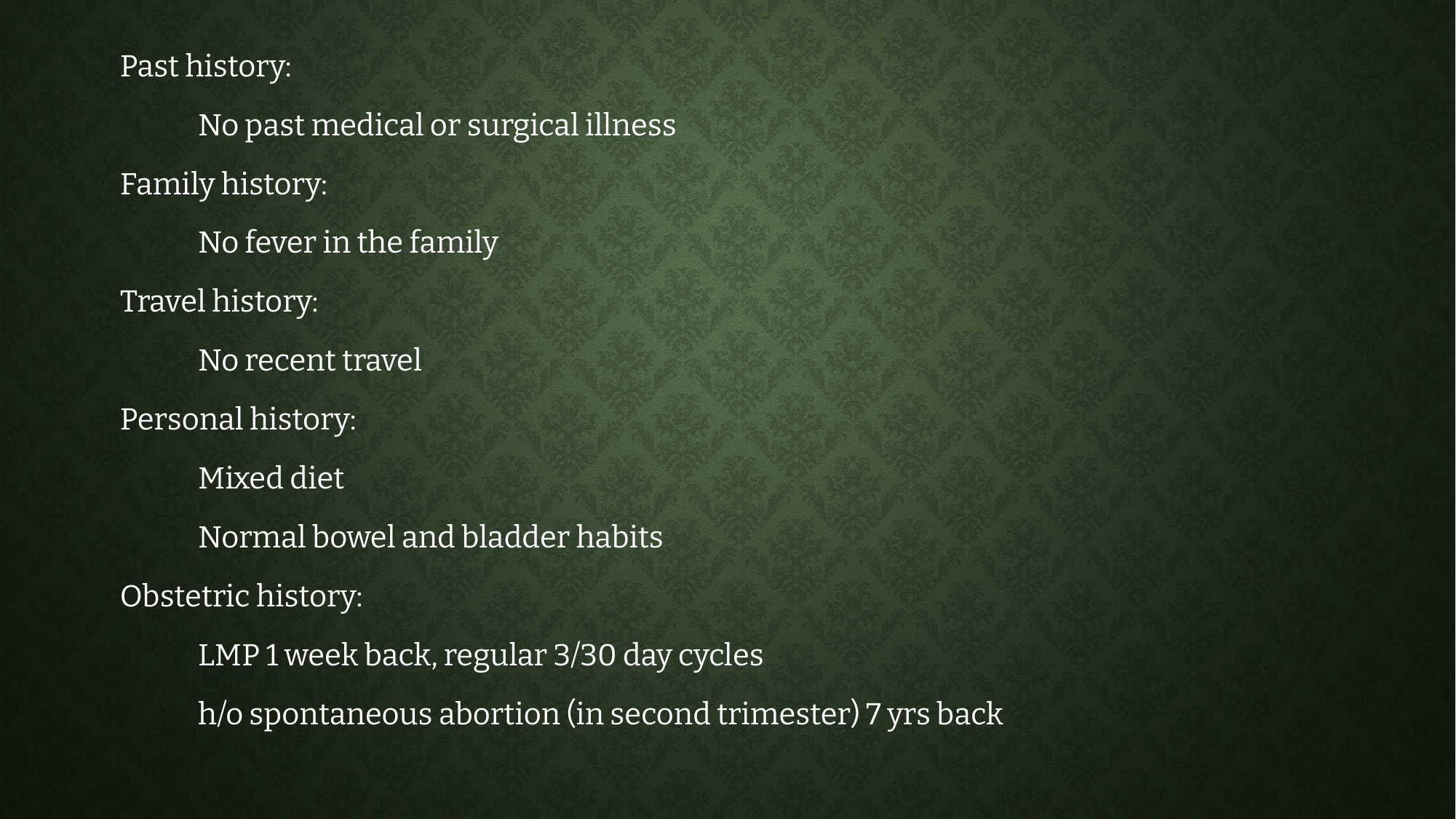

Past history:
             No past medical or surgical illness
Family history:
             No fever in the family
Travel history:
             No recent travel
Personal history:
             Mixed diet
             Normal bowel and bladder habits
Obstetric history:
             LMP 1 week back, regular 3/30 day cycles
             h/o spontaneous abortion (in second trimester) 7 yrs back